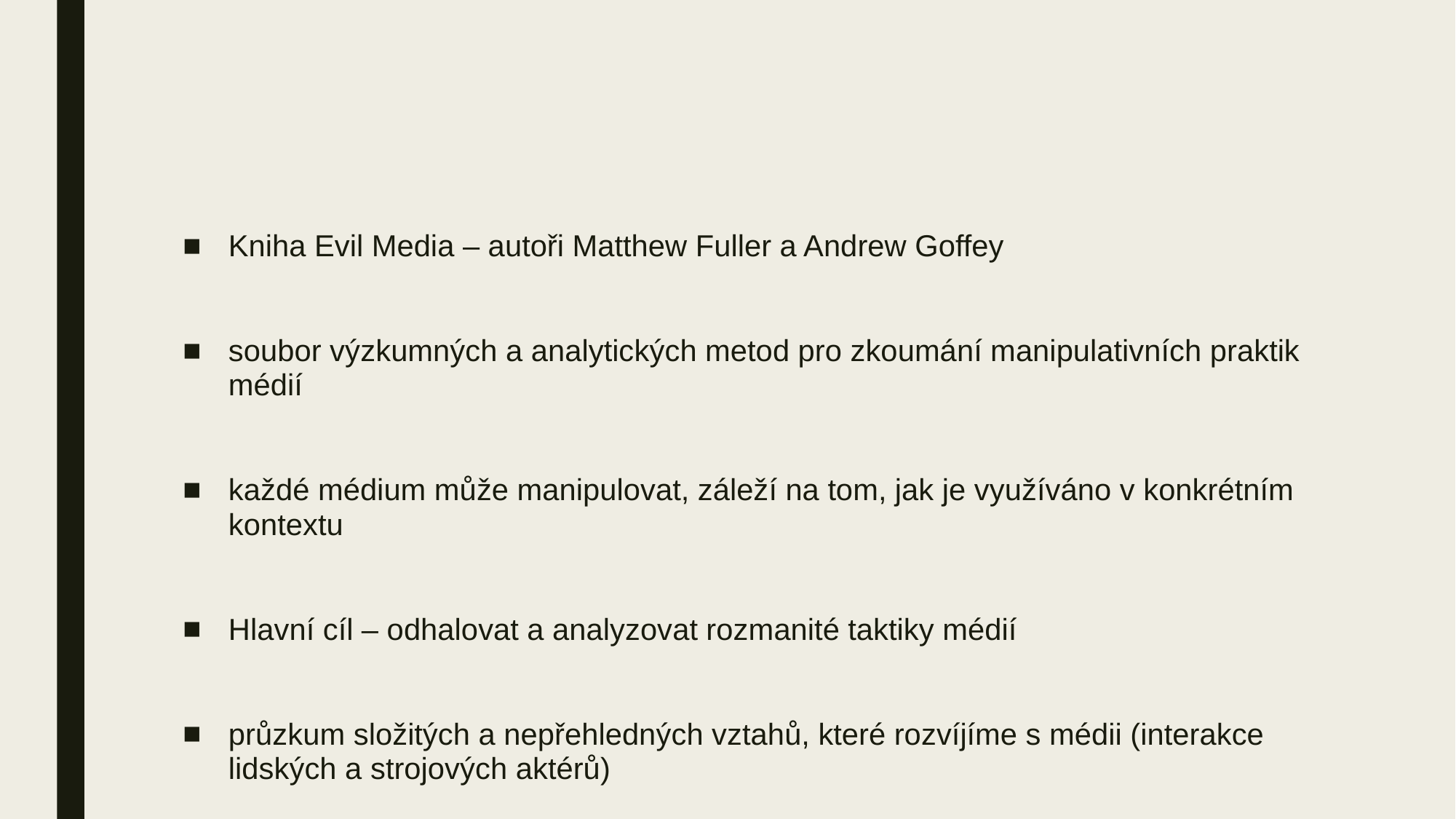

#
Kniha Evil Media – autoři Matthew Fuller a Andrew Goffey

soubor výzkumných a analytických metod pro zkoumání manipulativních praktik médií

každé médium může manipulovat, záleží na tom, jak je využíváno v konkrétním kontextu

Hlavní cíl – odhalovat a analyzovat rozmanité taktiky médií

průzkum složitých a nepřehledných vztahů, které rozvíjíme s médii (interakce lidských a strojových aktérů)